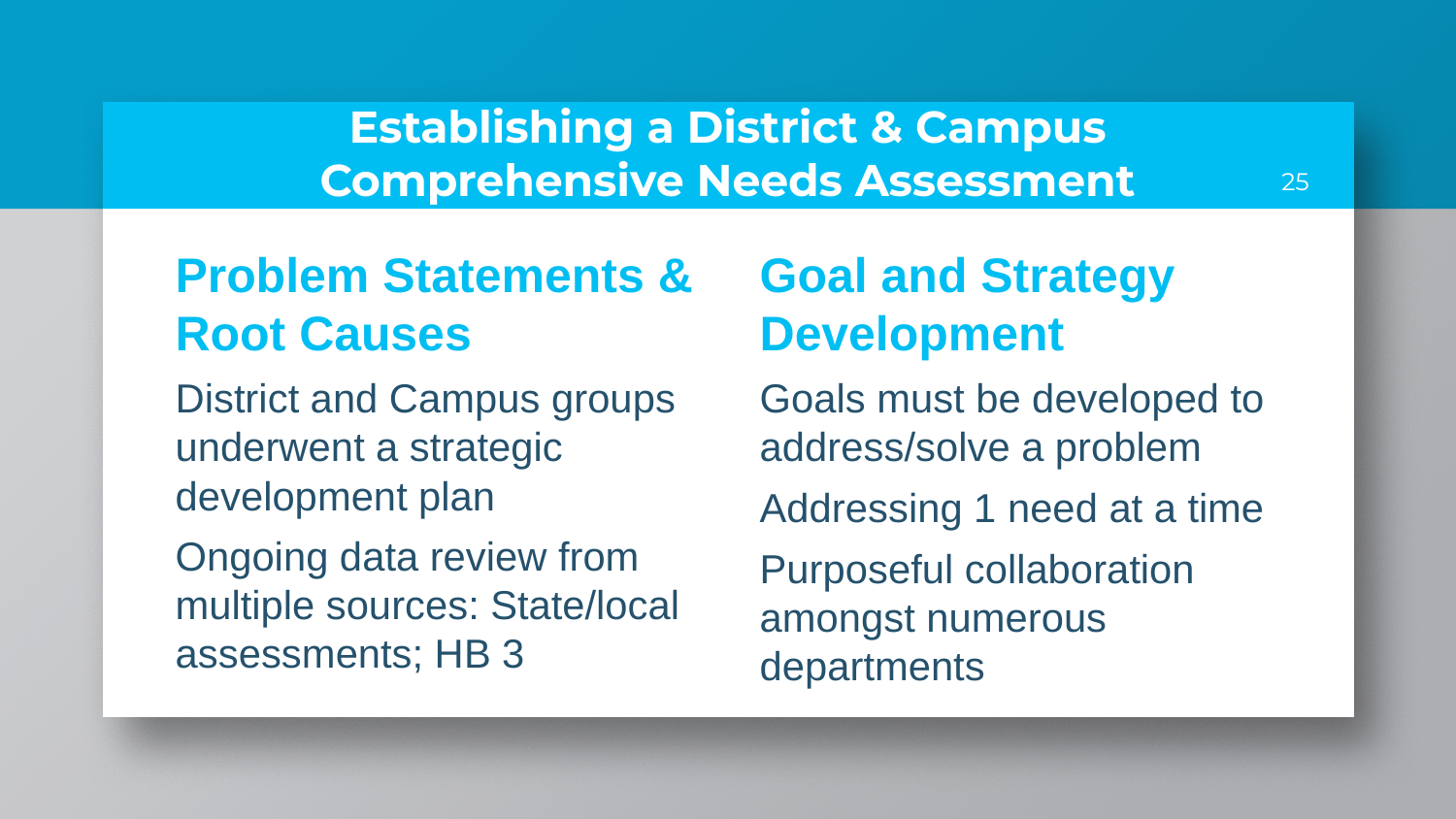

# Establishing a District & Campus
Comprehensive Needs Assessment
25
Problem Statements &
Root Causes
District and Campus groups underwent a strategic development plan
Ongoing data review from multiple sources: State/local assessments; HB 3

Goal and Strategy Development
Goals must be developed to address/solve a problem
Addressing 1 need at a time
Purposeful collaboration amongst numerous departments